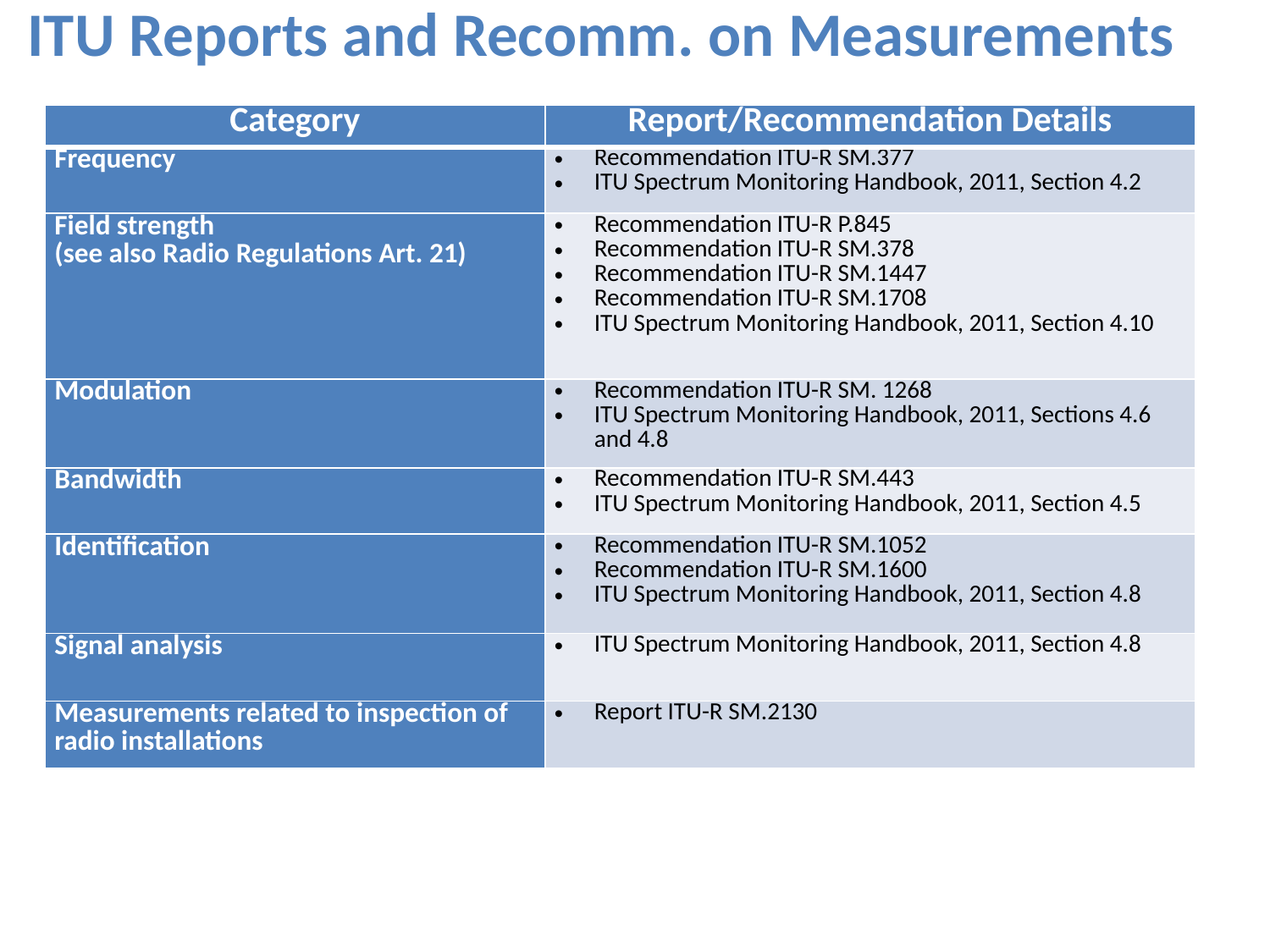

ITU Reports and Recomm. on Measurements
| Category | Report/Recommendation Details |
| --- | --- |
| Frequency | Recommendation ITU-R SM.377 ITU Spectrum Monitoring Handbook, 2011, Section 4.2 |
| Field strength (see also Radio Regulations Art. 21) | Recommendation ITU-R P.845 Recommendation ITU-R SM.378 Recommendation ITU-R SM.1447 Recommendation ITU-R SM.1708 ITU Spectrum Monitoring Handbook, 2011, Section 4.10 |
| Modulation | Recommendation ITU-R SM. 1268 ITU Spectrum Monitoring Handbook, 2011, Sections 4.6 and 4.8 |
| Bandwidth | Recommendation ITU-R SM.443 ITU Spectrum Monitoring Handbook, 2011, Section 4.5 |
| Identification | Recommendation ITU-R SM.1052 Recommendation ITU-R SM.1600 ITU Spectrum Monitoring Handbook, 2011, Section 4.8 |
| Signal analysis | ITU Spectrum Monitoring Handbook, 2011, Section 4.8 |
| Measurements related to inspection of radio installations | Report ITU-R SM.2130 |